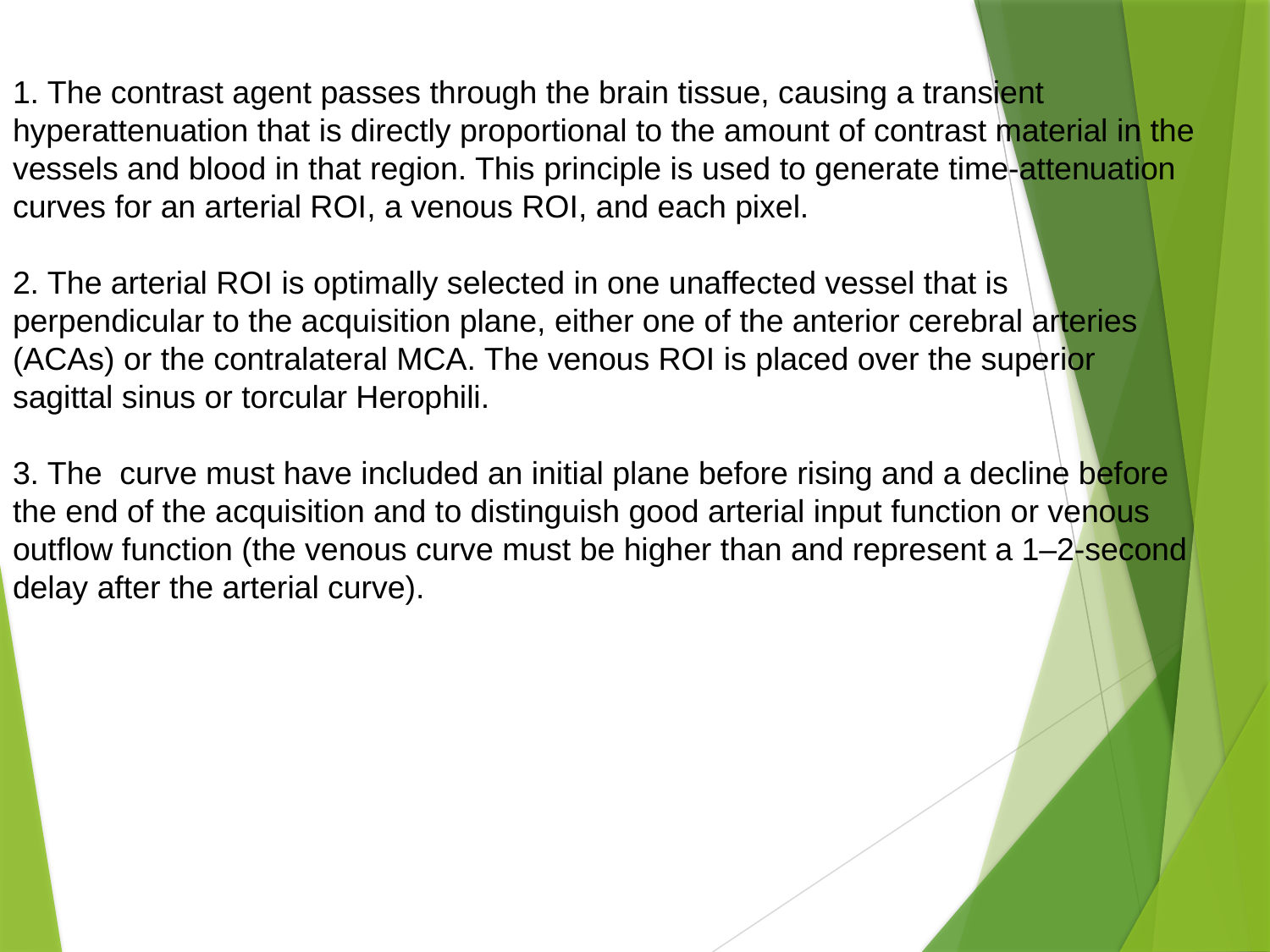

1. The contrast agent passes through the brain tissue, causing a transient hyperattenuation that is directly proportional to the amount of contrast material in the vessels and blood in that region. This principle is used to generate time-attenuation curves for an arterial ROI, a venous ROI, and each pixel.
2. The arterial ROI is optimally selected in one unaffected vessel that is perpendicular to the acquisition plane, either one of the anterior cerebral arteries (ACAs) or the contralateral MCA. The venous ROI is placed over the superior sagittal sinus or torcular Herophili.
3. The  curve must have included an initial plane before rising and a decline before the end of the acquisition and to distinguish good arterial input function or venous outflow function (the venous curve must be higher than and represent a 1–2-second delay after the arterial curve).